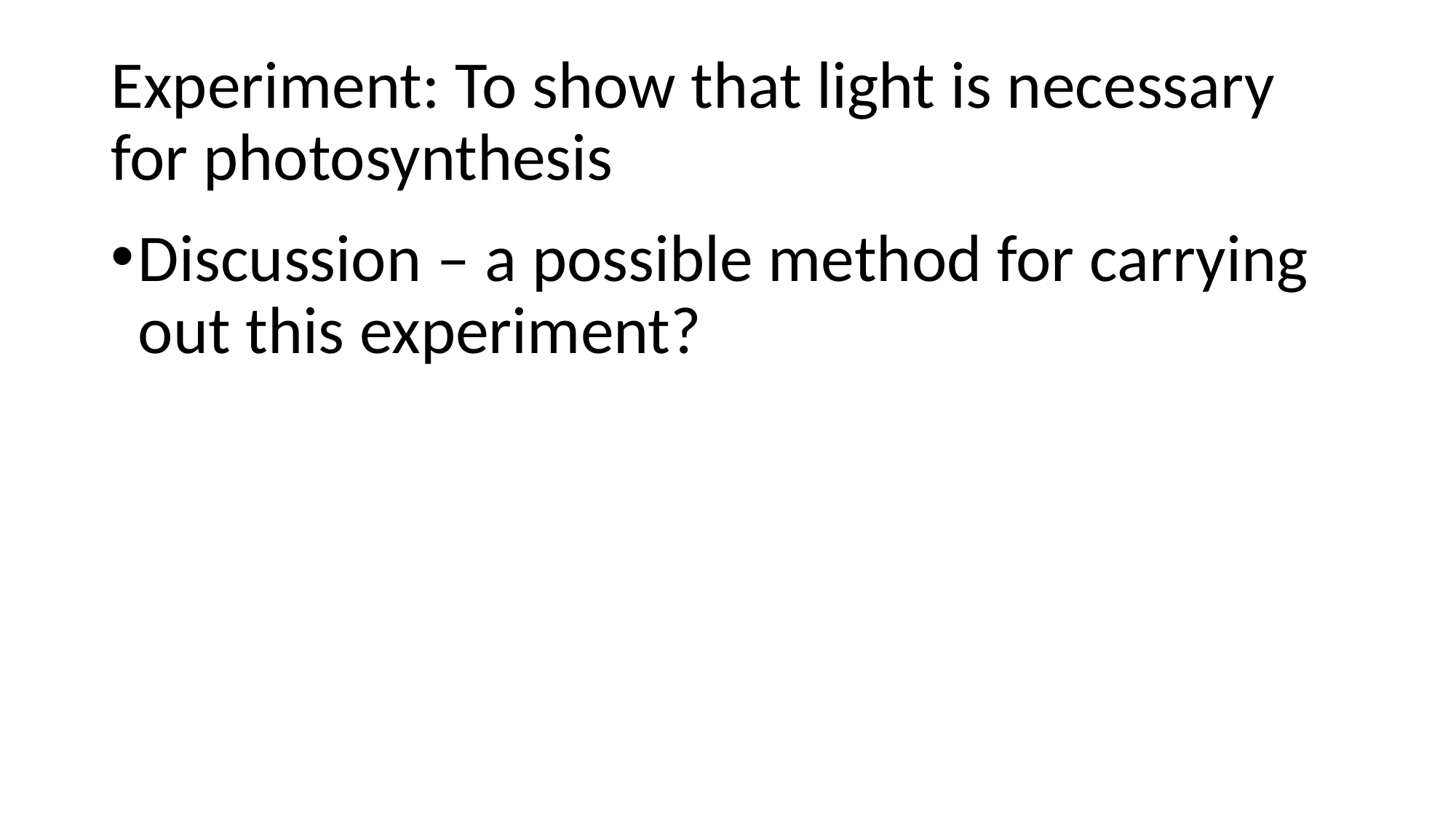

# Experiment: To show that light is necessary for photosynthesis
Discussion – a possible method for carrying out this experiment?